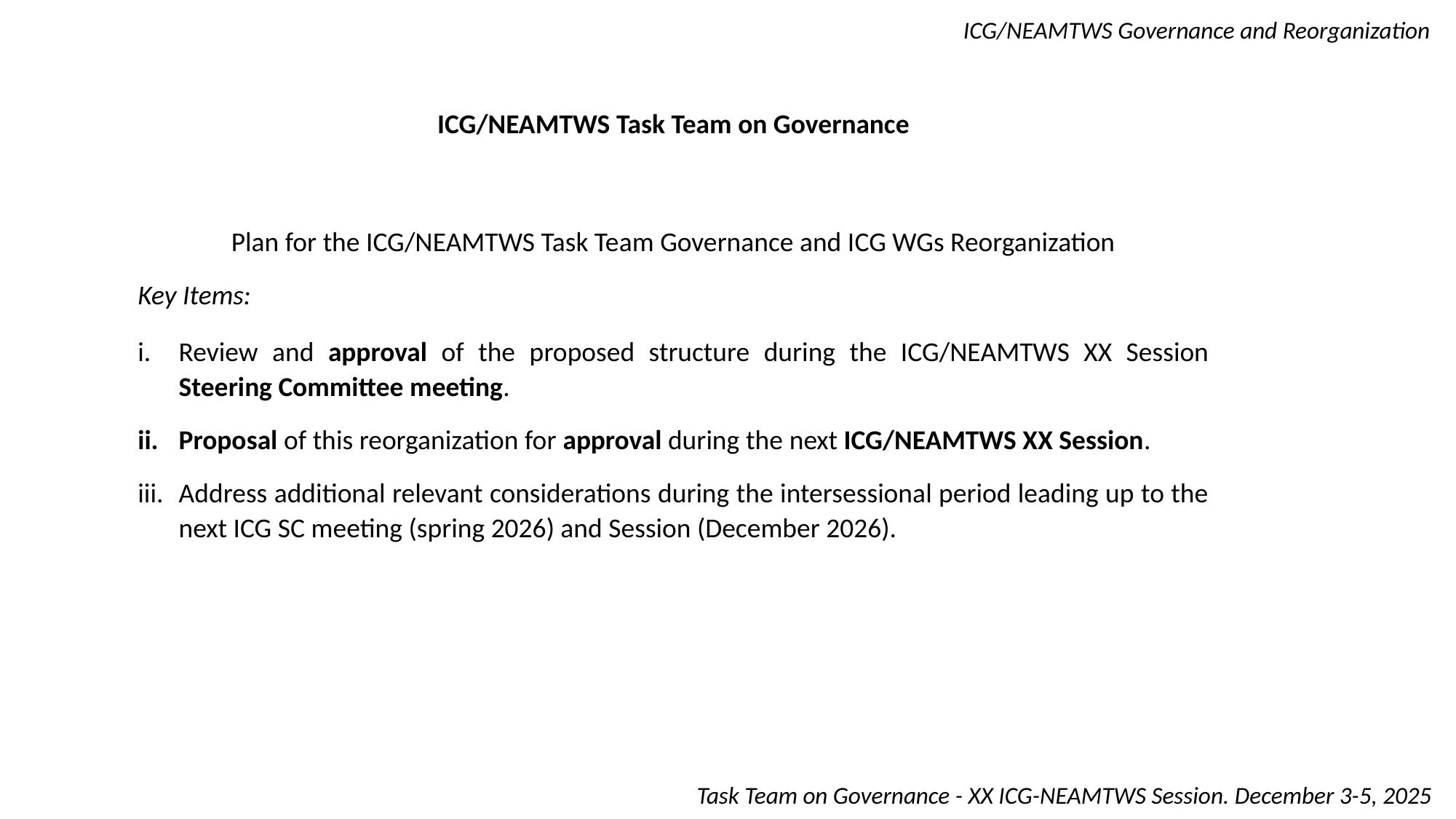

ICG/NEAMTWS Task Team on Governance
Plan for the ICG/NEAMTWS Task Team Governance and ICG WGs Reorganization
Key Items:
Review and approval of the proposed structure during the ICG/NEAMTWS XX Session Steering Committee meeting.
Proposal of this reorganization for approval during the next ICG/NEAMTWS XX Session.
Address additional relevant considerations during the intersessional period leading up to the next ICG SC meeting (spring 2026) and Session (December 2026).